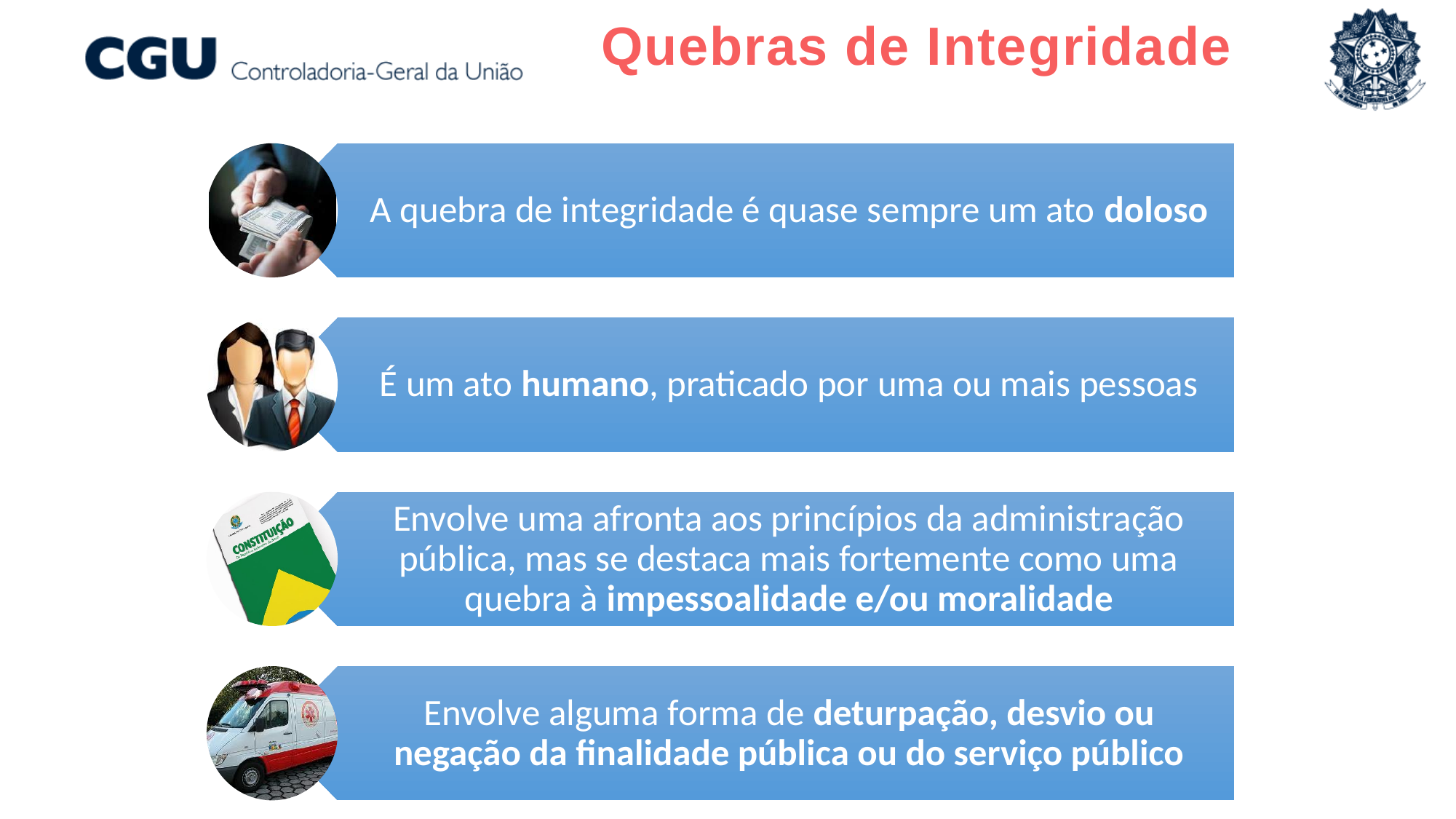

# Quebras de Integridade
A quebra de integridade é quase sempre um ato doloso

É um ato humano, praticado por uma ou mais pessoas

Envolve uma afronta aos princípios da administração pública, mas se destaca mais fortemente como uma quebra à impessoalidade e/ou moralidade
Envolve alguma forma de deturpação, desvio ou negação da finalidade pública ou do serviço público